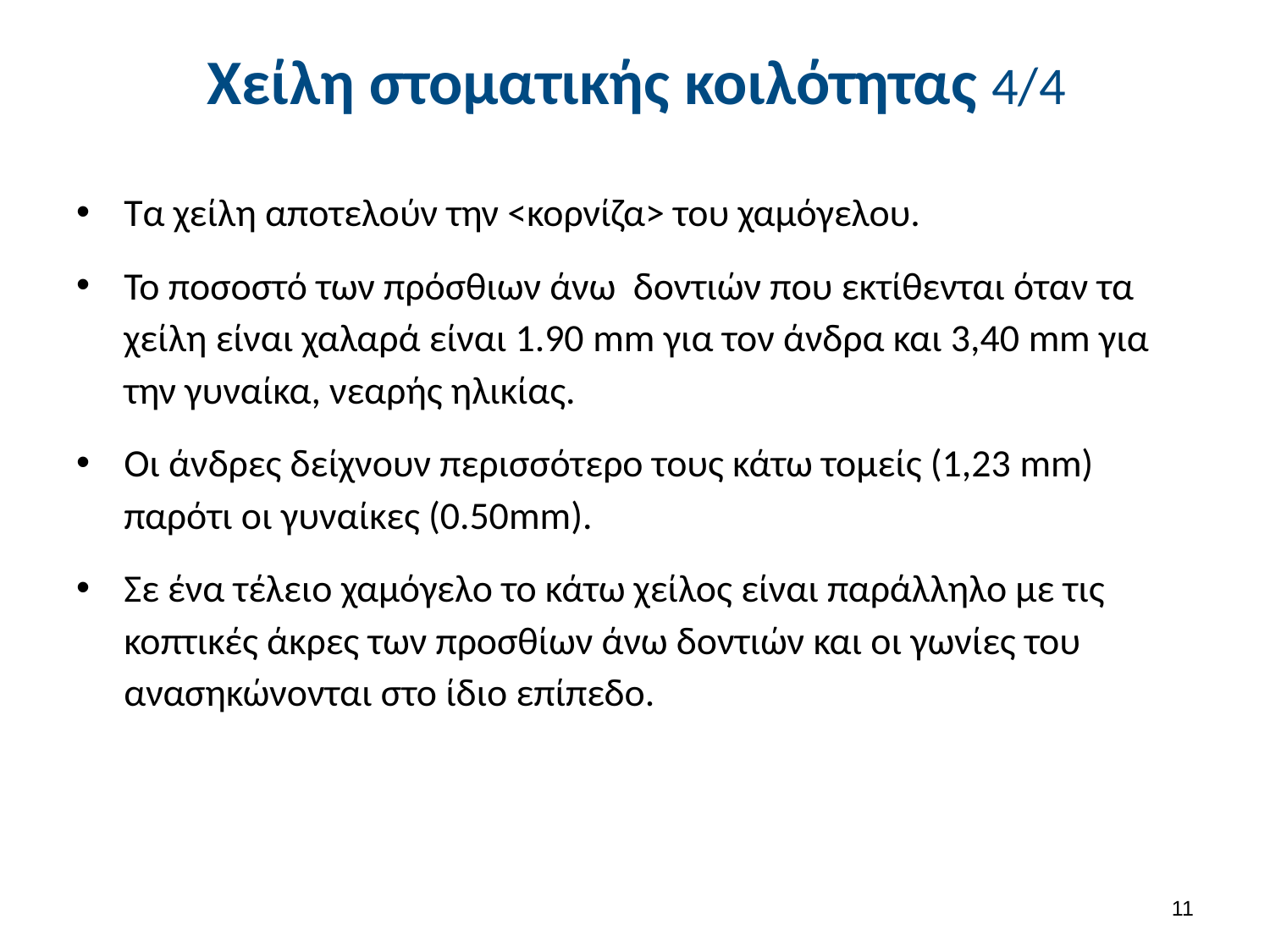

# Χείλη στοματικής κοιλότητας 4/4
Τα χείλη αποτελούν την <κορνίζα> του χαμόγελου.
Το ποσοστό των πρόσθιων άνω  δοντιών που εκτίθενται όταν τα χείλη είναι χαλαρά είναι 1.90 mm για τον άνδρα και 3,40 mm για την γυναίκα, νεαρής ηλικίας.
Οι άνδρες δείχνουν περισσότερο τους κάτω τομείς (1,23 mm) παρότι οι γυναίκες (0.50mm).
Σε ένα τέλειο χαμόγελο το κάτω χείλος είναι παράλληλο με τις κοπτικές άκρες των προσθίων άνω δοντιών και οι γωνίες του ανασηκώνονται στο ίδιο επίπεδο.
11